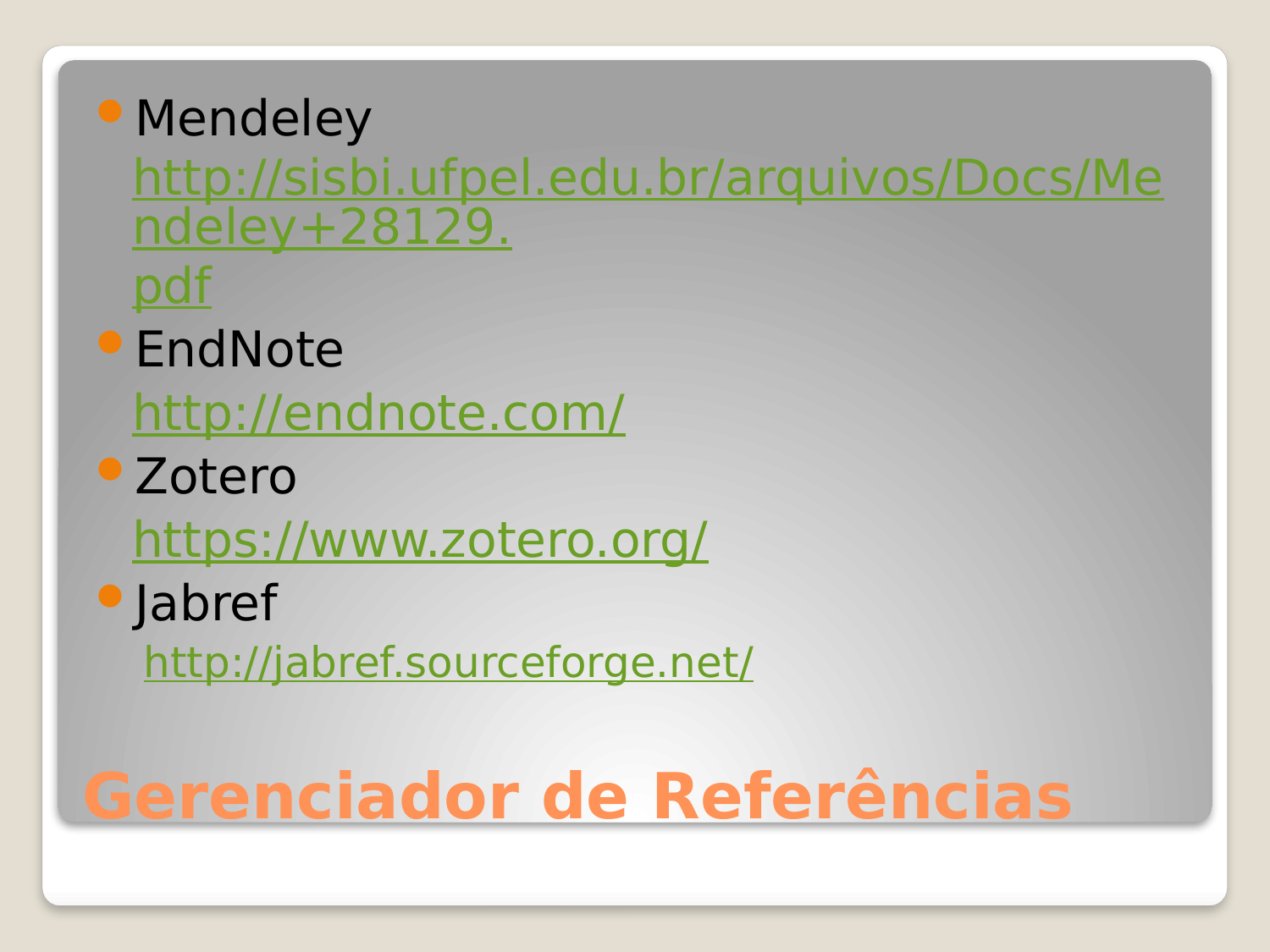

Mendeley http://sisbi.ufpel.edu.br/arquivos/Docs/Mendeley+28129.pdf
EndNote
	http://endnote.com/
Zotero
	https://www.zotero.org/
Jabref
http://jabref.sourceforge.net/

# Gerenciador de Referências